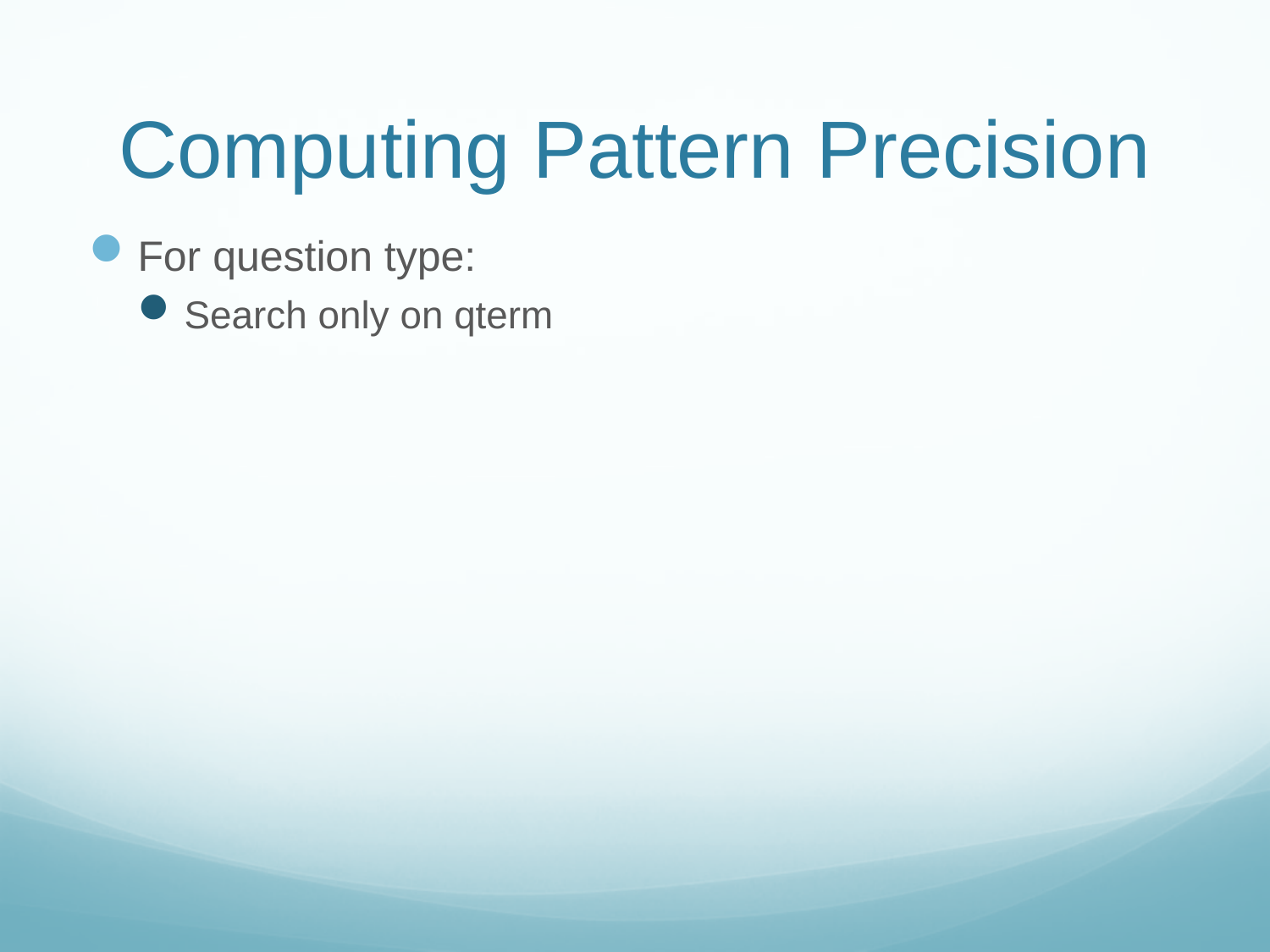

# Computing Pattern Precision
For question type:
Search only on qterm